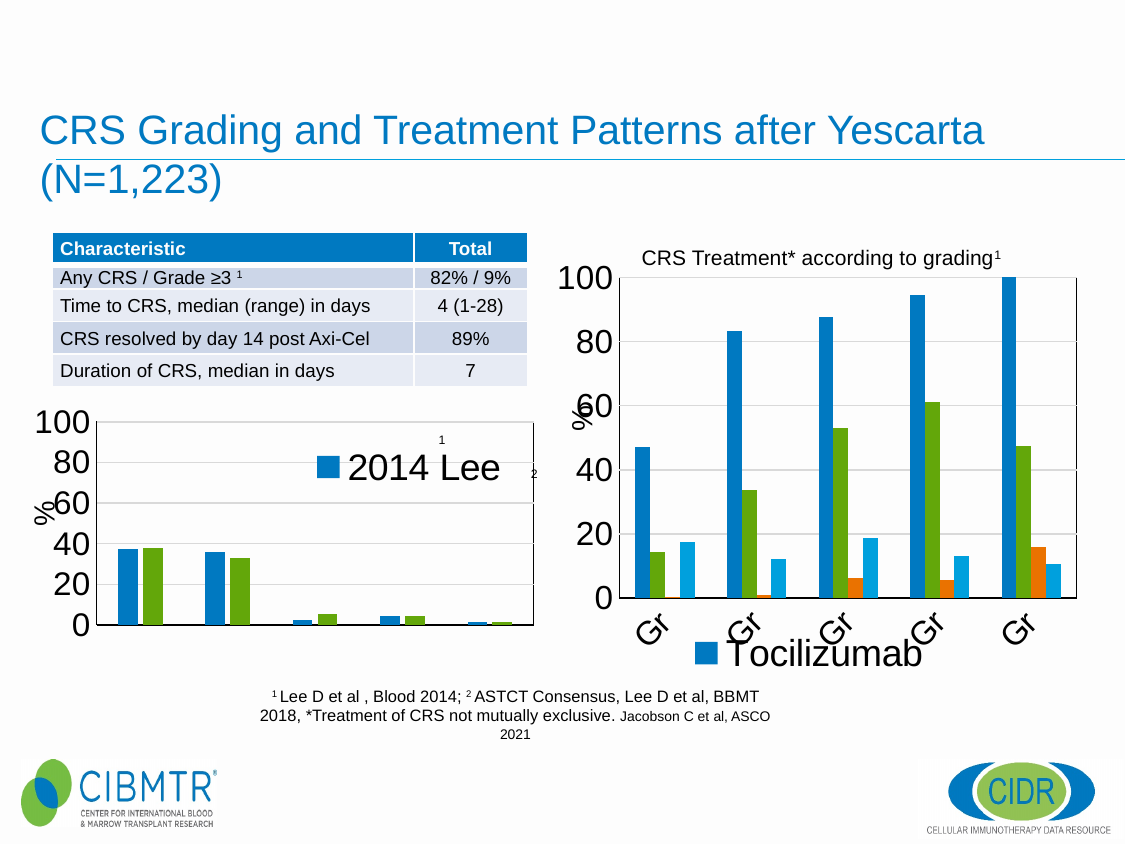

# CRS Grading and Treatment Patterns after Yescarta (N=1,223)
| Characteristic | Total |
| --- | --- |
| Any CRS / Grade ≥3 1 | 82% / 9% |
| Time to CRS, median (range) in days | 4 (1-28) |
| CRS resolved by day 14 post Axi-Cel | 89% |
| Duration of CRS, median in days | 7 |
CRS Treatment* according to grading1

### Chart

| Category | Tocilizumab | Corticosteroids | Siltuximab | Other |
|---|---|---|---|---|
| Grade 1 | 47.0 | 14.2 | 0.4 | 17.5 |
| Grade 2 | 83.4 | 33.7 | 1.1 | 12.1 |
| Grade 3 | 87.5 | 53.1 | 6.3 | 18.8 |
| Grade 4 | 94.4 | 61.1 | 5.6 | 13.0 |
| Grade 5 | 100.0 | 47.4 | 15.8 | 10.5 |

### Chart

| Category | 2014 Lee | ASTCT Consensus |
|---|---|---|
| Grade 1 | 37.4 | 37.9 |
| Grade 2 | 35.9 | 32.7 |
| Grade 3 | 2.6 | 5.6 |
| Grade 4 | 4.4 | 4.2 |
| Grade 5 | 1.6 | 1.6 |
1
2
1 Lee D et al , Blood 2014; 2 ASTCT Consensus, Lee D et al, BBMT 2018, *Treatment of CRS not mutually exclusive. Jacobson C et al, ASCO 2021